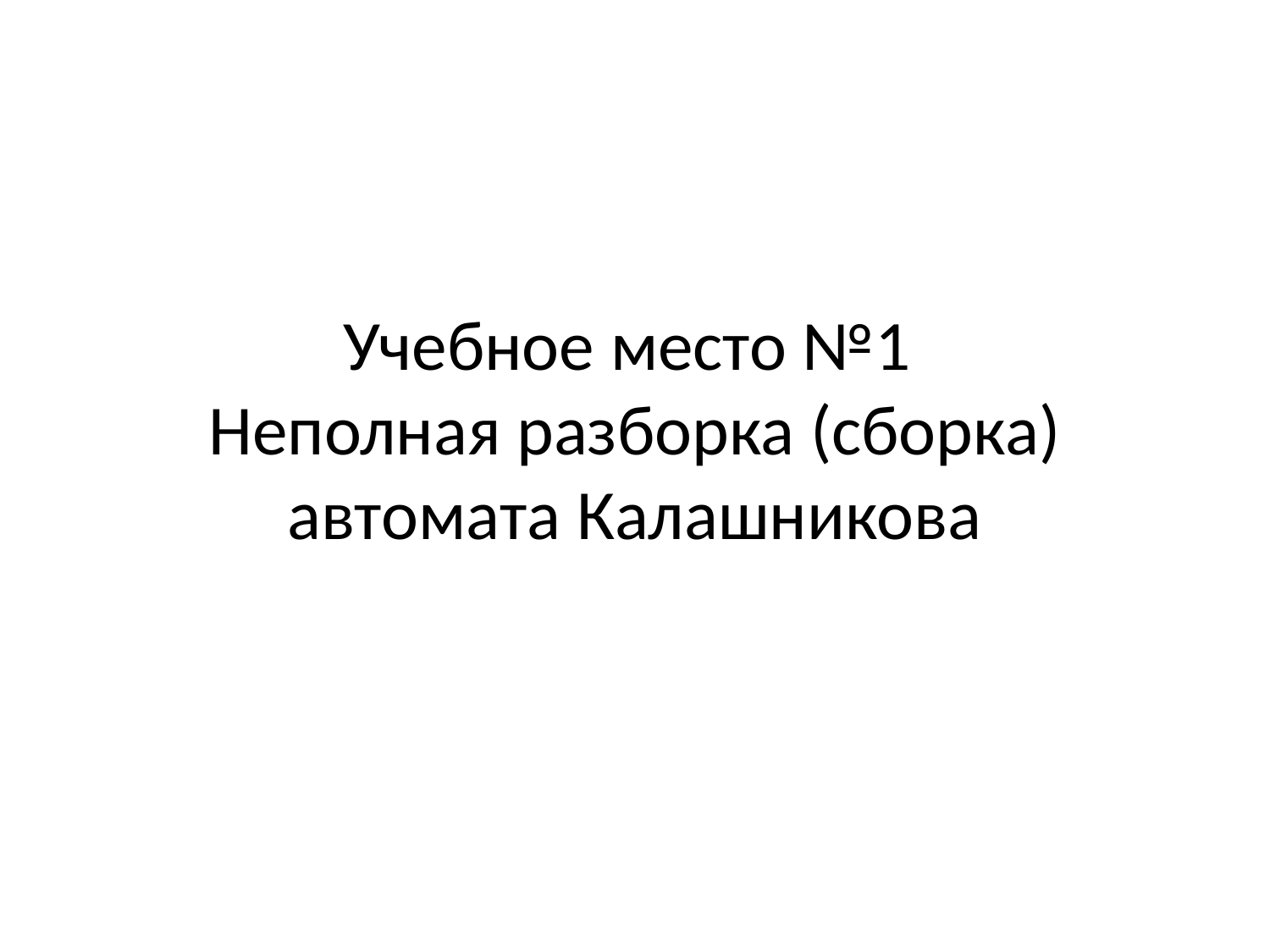

# Учебное место №1 Неполная разборка (сборка) автомата Калашникова